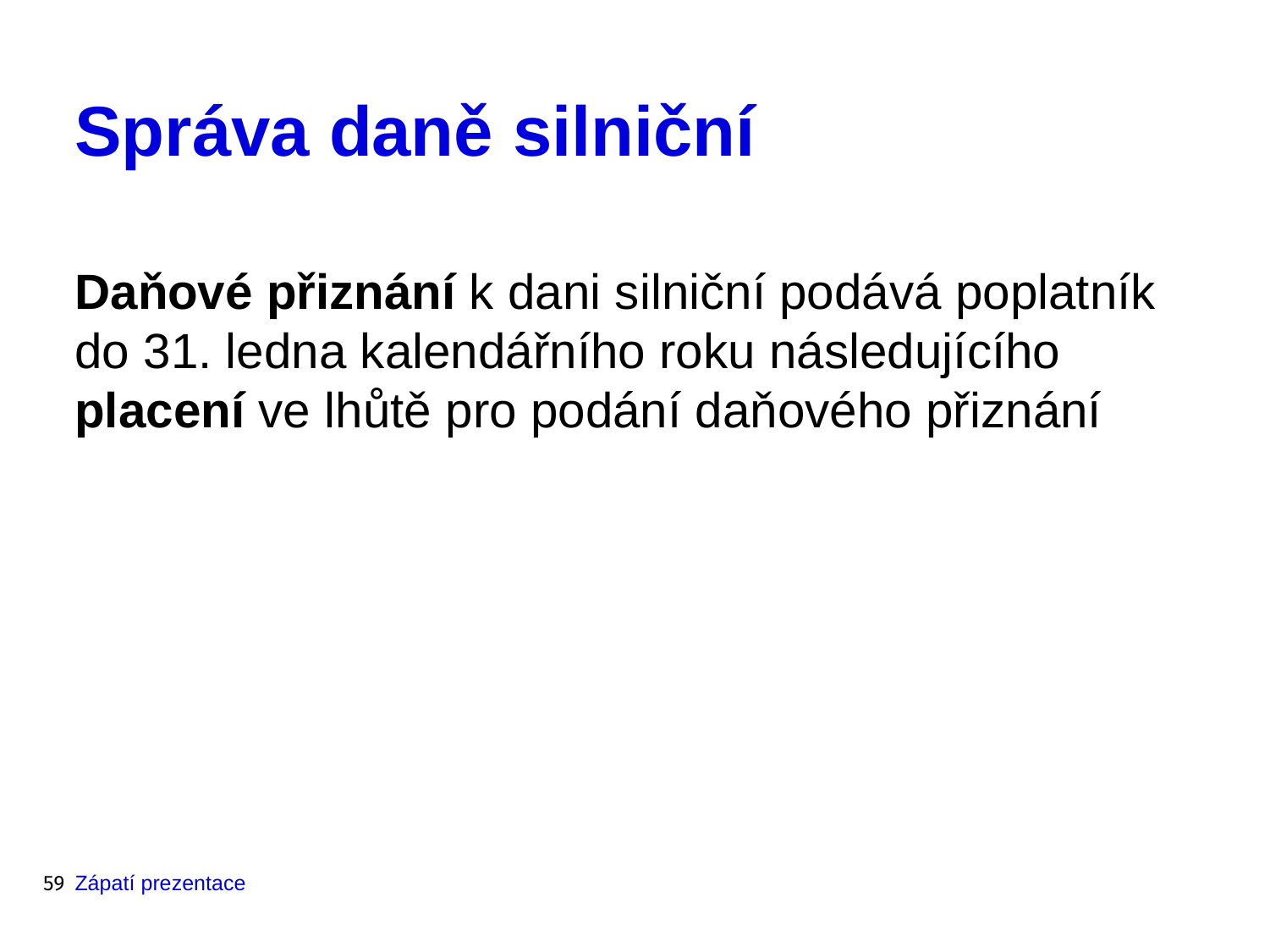

# Správa daně silniční
Daňové přiznání k dani silniční podává poplatník do 31. ledna kalendářního roku následujícího
placení ve lhůtě pro podání daňového přiznání
59
Zápatí prezentace